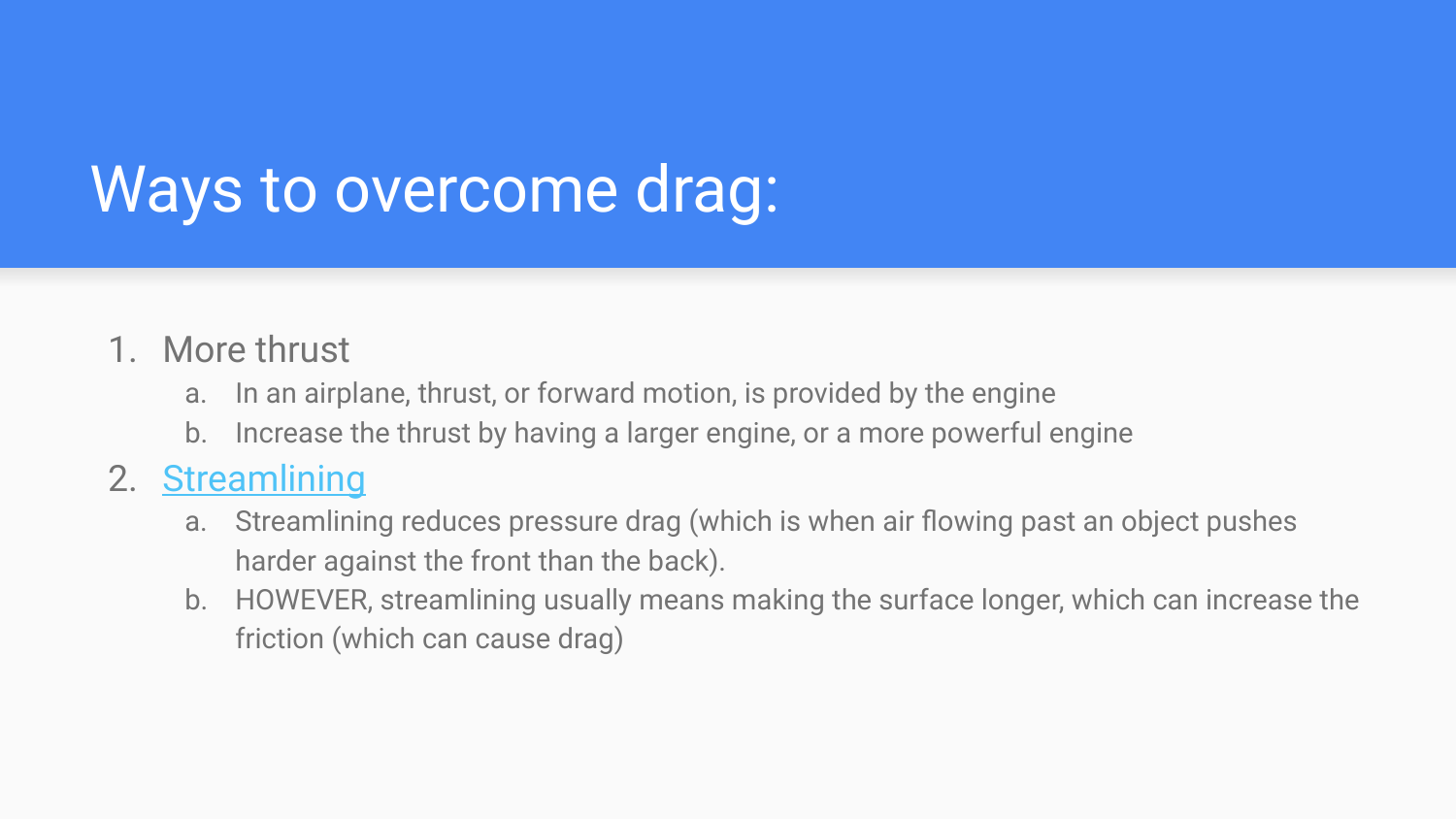

# Ways to overcome drag:
More thrust
In an airplane, thrust, or forward motion, is provided by the engine
Increase the thrust by having a larger engine, or a more powerful engine
Streamlining
Streamlining reduces pressure drag (which is when air flowing past an object pushes harder against the front than the back).
HOWEVER, streamlining usually means making the surface longer, which can increase the friction (which can cause drag)